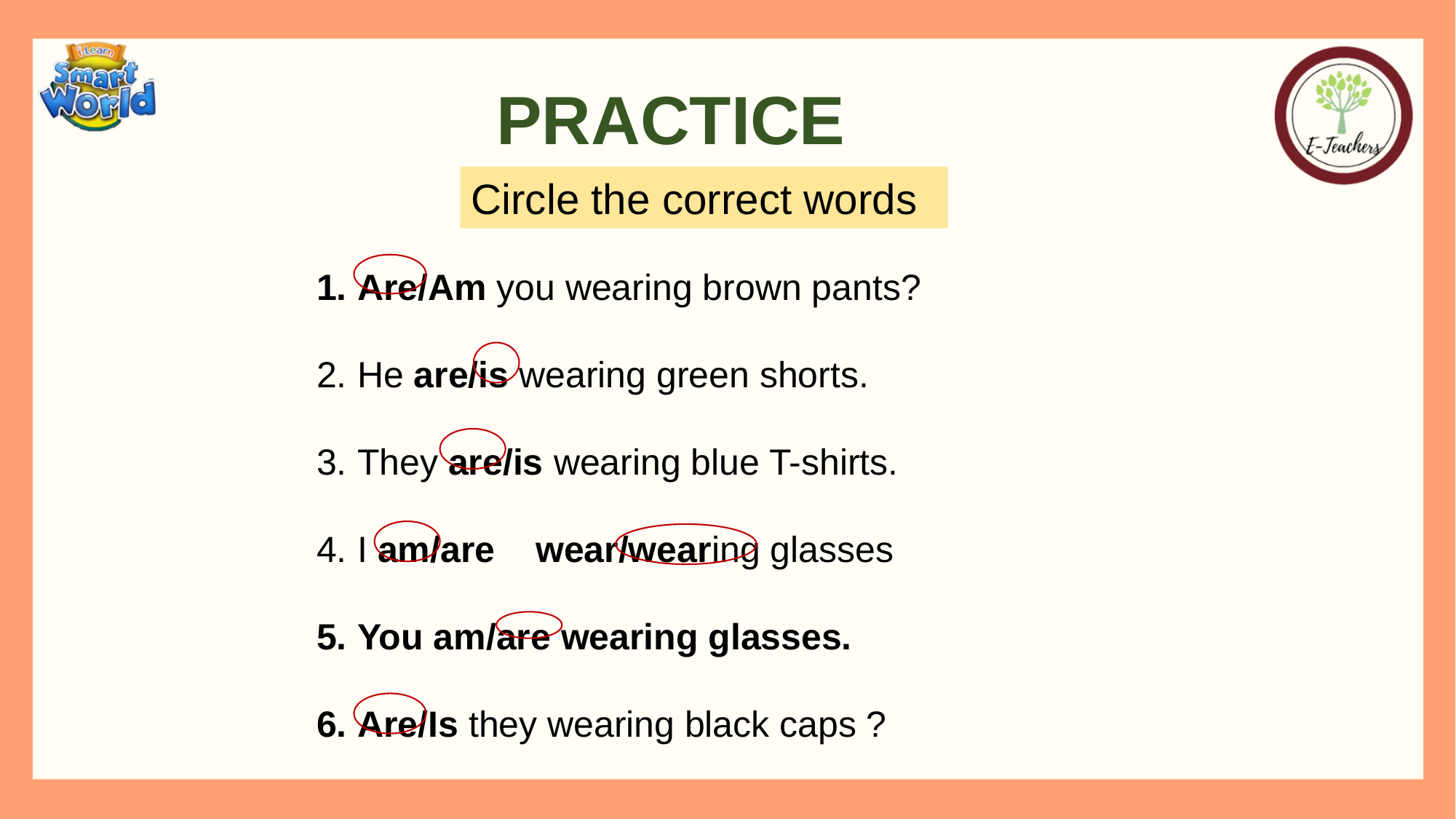

# PRACTICE
Circle the correct words
Are/Am you wearing brown pants?
He are/is wearing green shorts.
They are/is wearing blue T-shirts.
I am/are    wear/wearing glasses
You am/are wearing glasses.
Are/Is they wearing black caps ?